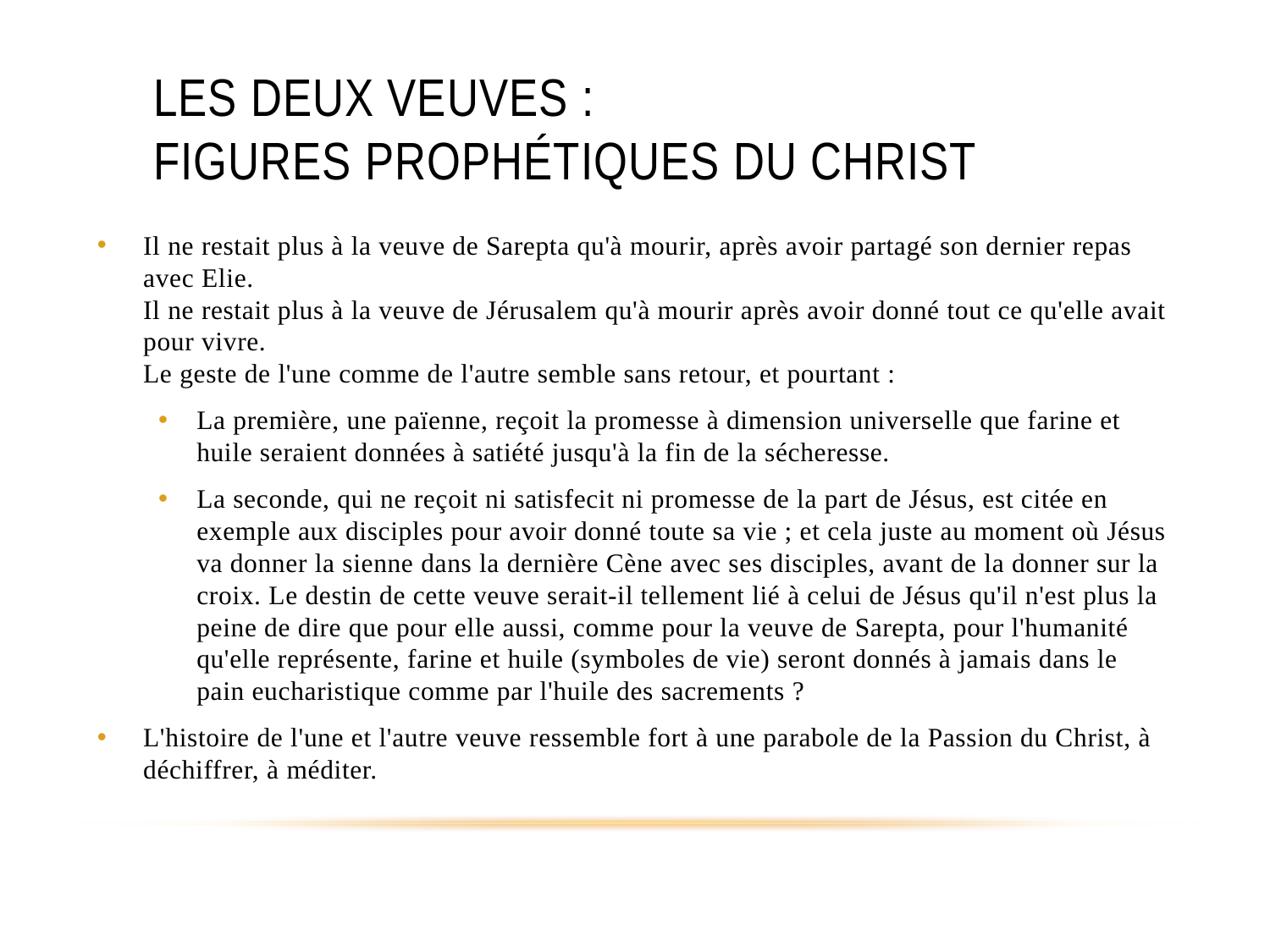

# LES DEUX VEUVES : FIGURES PROPHÉTIQUES DU CHRIST
Il ne restait plus à la veuve de Sarepta qu'à mourir, après avoir partagé son dernier repas avec Elie.
Il ne restait plus à la veuve de Jérusalem qu'à mourir après avoir donné tout ce qu'elle avait pour vivre.
Le geste de l'une comme de l'autre semble sans retour, et pourtant :
La première, une païenne, reçoit la promesse à dimension universelle que farine et huile seraient données à satiété jusqu'à la fin de la sécheresse.
La seconde, qui ne reçoit ni satisfecit ni promesse de la part de Jésus, est citée en exemple aux disciples pour avoir donné toute sa vie ; et cela juste au moment où Jésus va donner la sienne dans la dernière Cène avec ses disciples, avant de la donner sur la croix. Le destin de cette veuve serait-il tellement lié à celui de Jésus qu'il n'est plus la peine de dire que pour elle aussi, comme pour la veuve de Sarepta, pour l'humanité qu'elle représente, farine et huile (symboles de vie) seront donnés à jamais dans le pain eucharistique comme par l'huile des sacrements ?
L'histoire de l'une et l'autre veuve ressemble fort à une parabole de la Passion du Christ, à déchiffrer, à méditer.